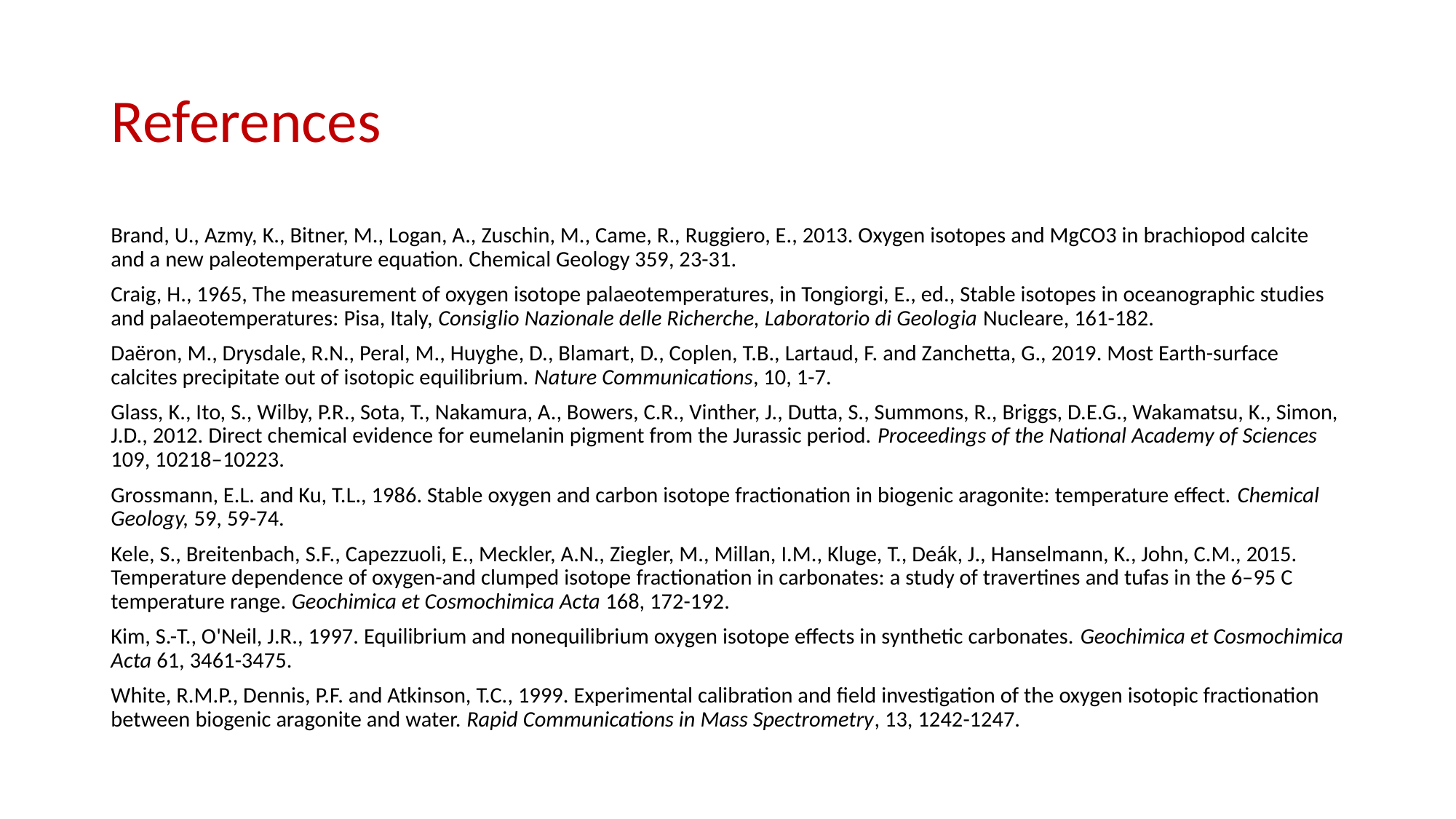

# References
Brand, U., Azmy, K., Bitner, M., Logan, A., Zuschin, M., Came, R., Ruggiero, E., 2013. Oxygen isotopes and MgCO3 in brachiopod calcite and a new paleotemperature equation. Chemical Geology 359, 23-31.
Craig, H., 1965, The measurement of oxygen isotope palaeotemperatures, in Tongiorgi, E., ed., Stable isotopes in oceanographic studies and palaeotemperatures: Pisa, Italy, Consiglio Nazionale delle Richerche, Laboratorio di Geologia Nucleare, 161-182.
Daëron, M., Drysdale, R.N., Peral, M., Huyghe, D., Blamart, D., Coplen, T.B., Lartaud, F. and Zanchetta, G., 2019. Most Earth-surface calcites precipitate out of isotopic equilibrium. Nature Communications, 10, 1-7.
Glass, K., Ito, S., Wilby, P.R., Sota, T., Nakamura, A., Bowers, C.R., Vinther, J., Dutta, S., Summons, R., Briggs, D.E.G., Wakamatsu, K., Simon, J.D., 2012. Direct chemical evidence for eumelanin pigment from the Jurassic period. Proceedings of the National Academy of Sciences 109, 10218–10223.
Grossmann, E.L. and Ku, T.L., 1986. Stable oxygen and carbon isotope fractionation in biogenic aragonite: temperature effect. Chemical Geology, 59, 59-74.
Kele, S., Breitenbach, S.F., Capezzuoli, E., Meckler, A.N., Ziegler, M., Millan, I.M., Kluge, T., Deák, J., Hanselmann, K., John, C.M., 2015. Temperature dependence of oxygen-and clumped isotope fractionation in carbonates: a study of travertines and tufas in the 6–95 C temperature range. Geochimica et Cosmochimica Acta 168, 172-192.
Kim, S.-T., O'Neil, J.R., 1997. Equilibrium and nonequilibrium oxygen isotope effects in synthetic carbonates. Geochimica et Cosmochimica Acta 61, 3461-3475.
White, R.M.P., Dennis, P.F. and Atkinson, T.C., 1999. Experimental calibration and field investigation of the oxygen isotopic fractionation between biogenic aragonite and water. Rapid Communications in Mass Spectrometry, 13, 1242-1247.